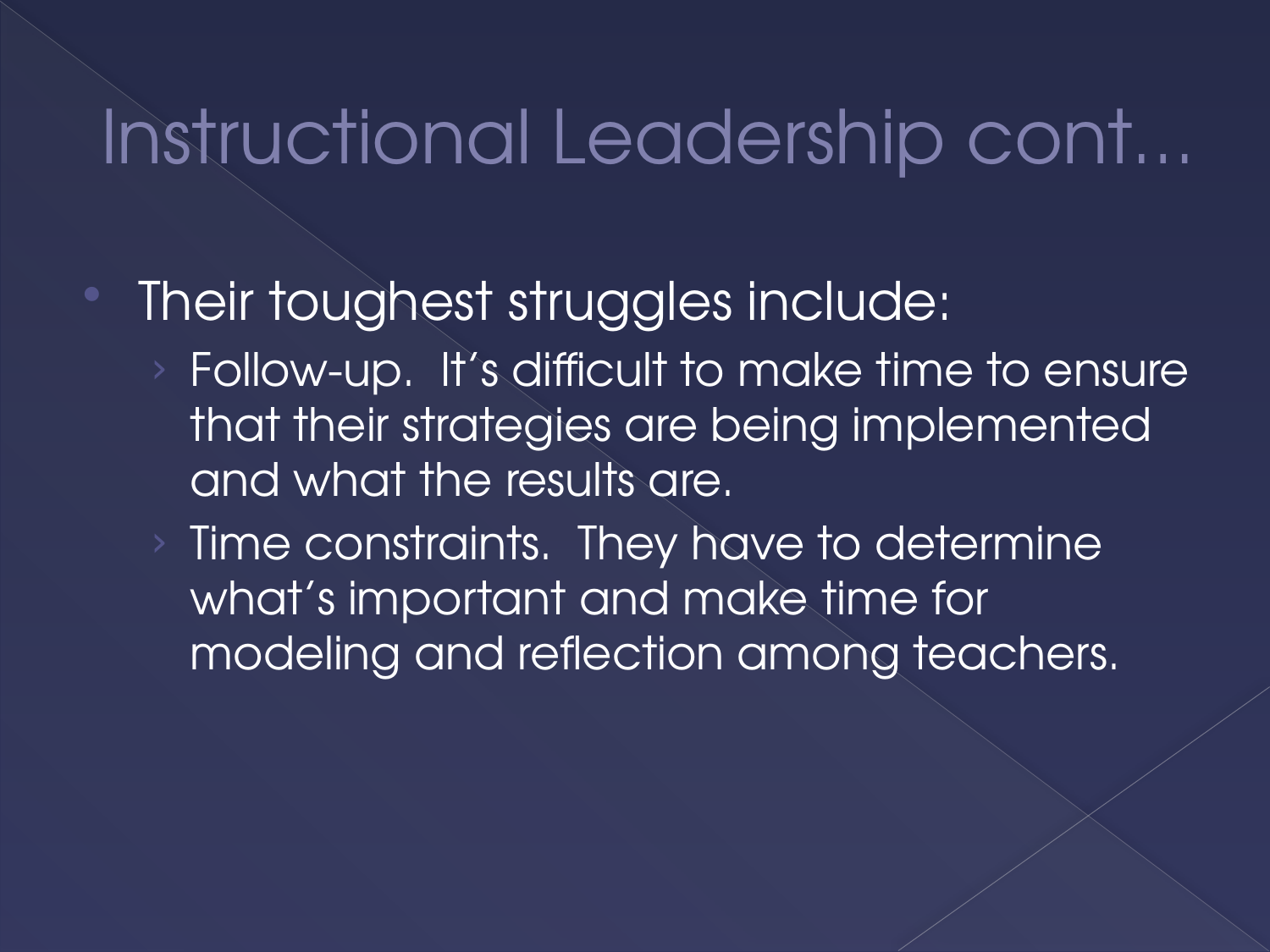

# Instructional Leadership cont…
Their toughest struggles include:
Follow-up.  It’s difficult to make time to ensure that their strategies are being implemented and what the results are.
Time constraints.  They have to determine what’s important and make time for modeling and reflection among teachers.